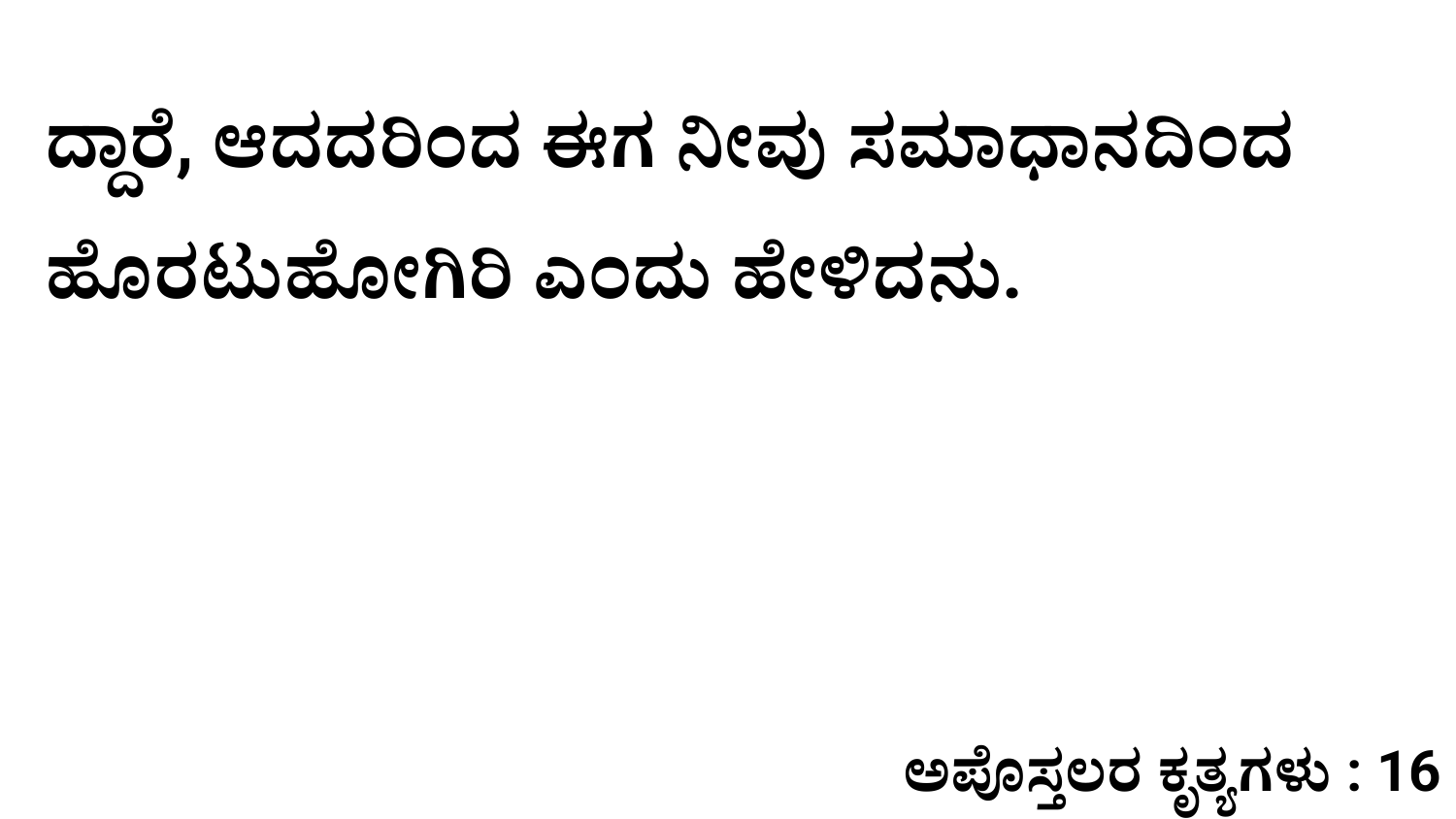

ದ್ದಾರೆ, ಆದದರಿಂದ ಈಗ ನೀವು ಸಮಾಧಾನದಿಂದ ಹೊರಟುಹೋಗಿರಿ ಎಂದು ಹೇಳಿದನು.
ಅಪೊಸ್ತಲರ ಕೃತ್ಯಗಳು : 16